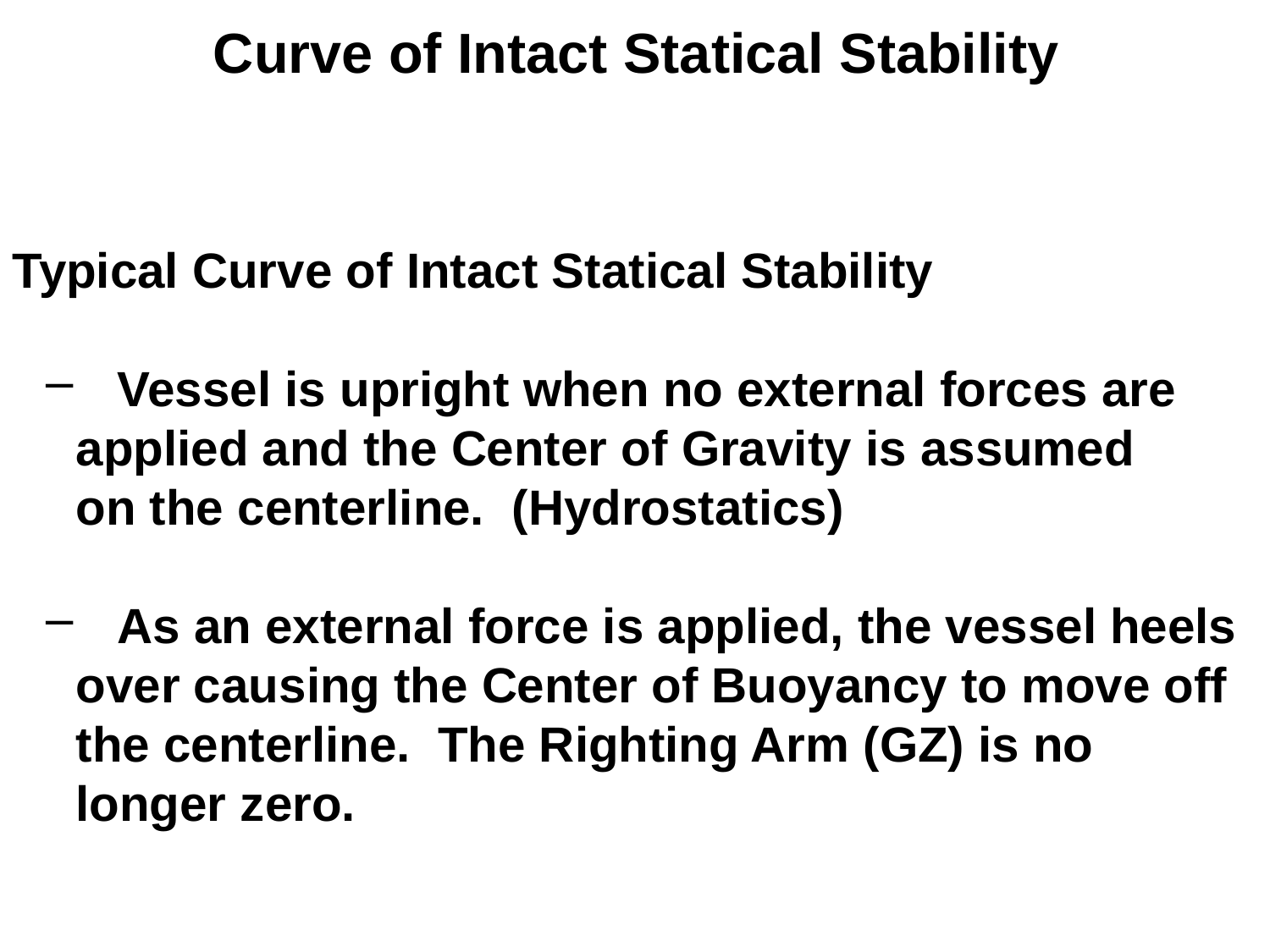

Curve of Intact Statical Stability
Typical Curve of Intact Statical Stability

   Vessel is upright when no external forces are applied and the Center of Gravity is assumed 	on the centerline.  (Hydrostatics)

   As an external force is applied, the vessel heels over causing the Center of Buoyancy to move off the centerline.  The Righting Arm (GZ) is no longer zero.